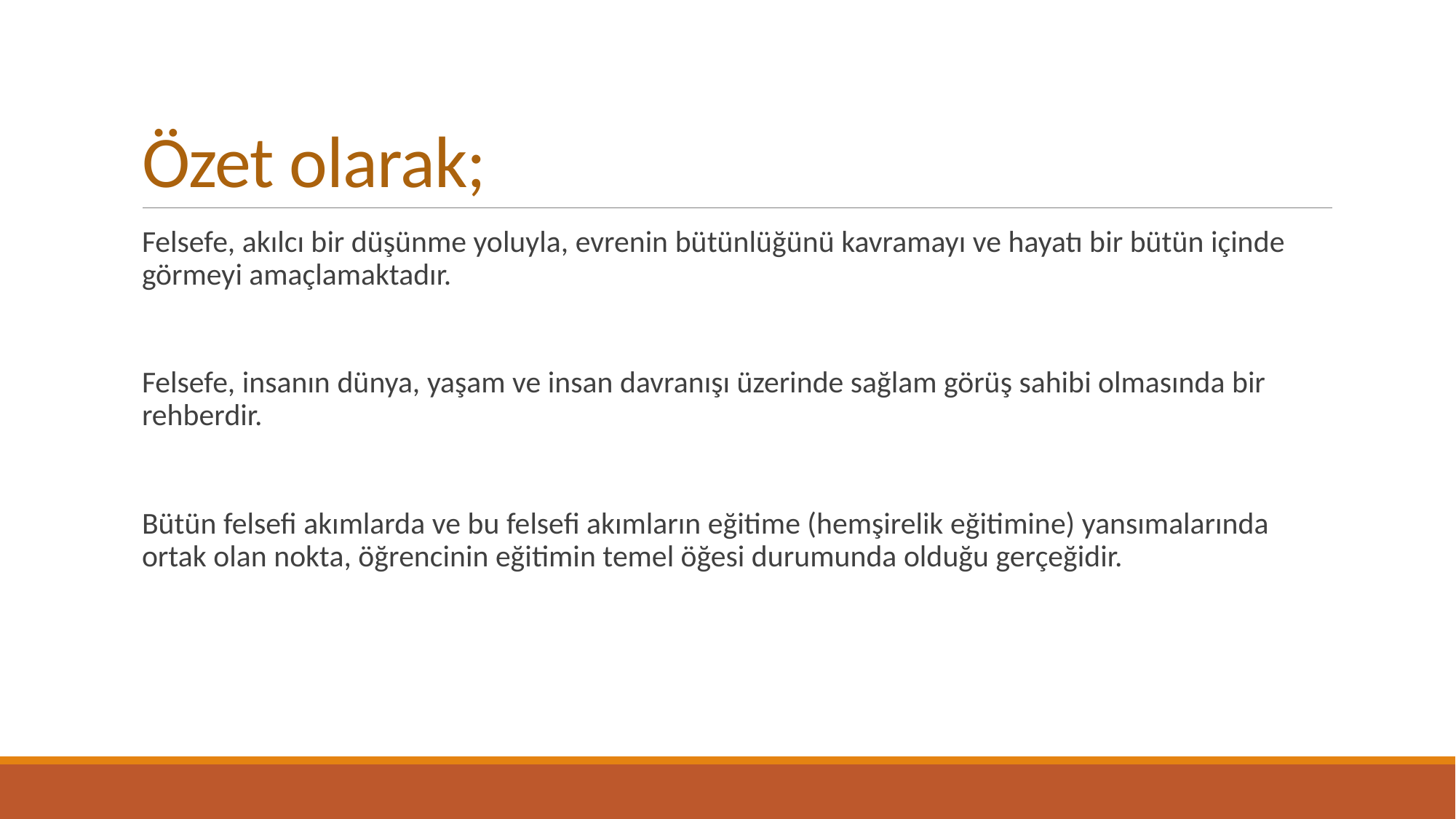

# Özet olarak;
Felsefe, akılcı bir düşünme yoluyla, evrenin bütünlüğünü kavramayı ve hayatı bir bütün içinde görmeyi amaçlamaktadır.

Felsefe, insanın dünya, yaşam ve insan davranışı üzerinde sağlam görüş sahibi olmasında bir rehberdir.

Bütün felsefi akımlarda ve bu felsefi akımların eğitime (hemşirelik eğitimine) yansımalarında ortak olan nokta, öğrencinin eğitimin temel öğesi durumunda olduğu gerçeğidir.